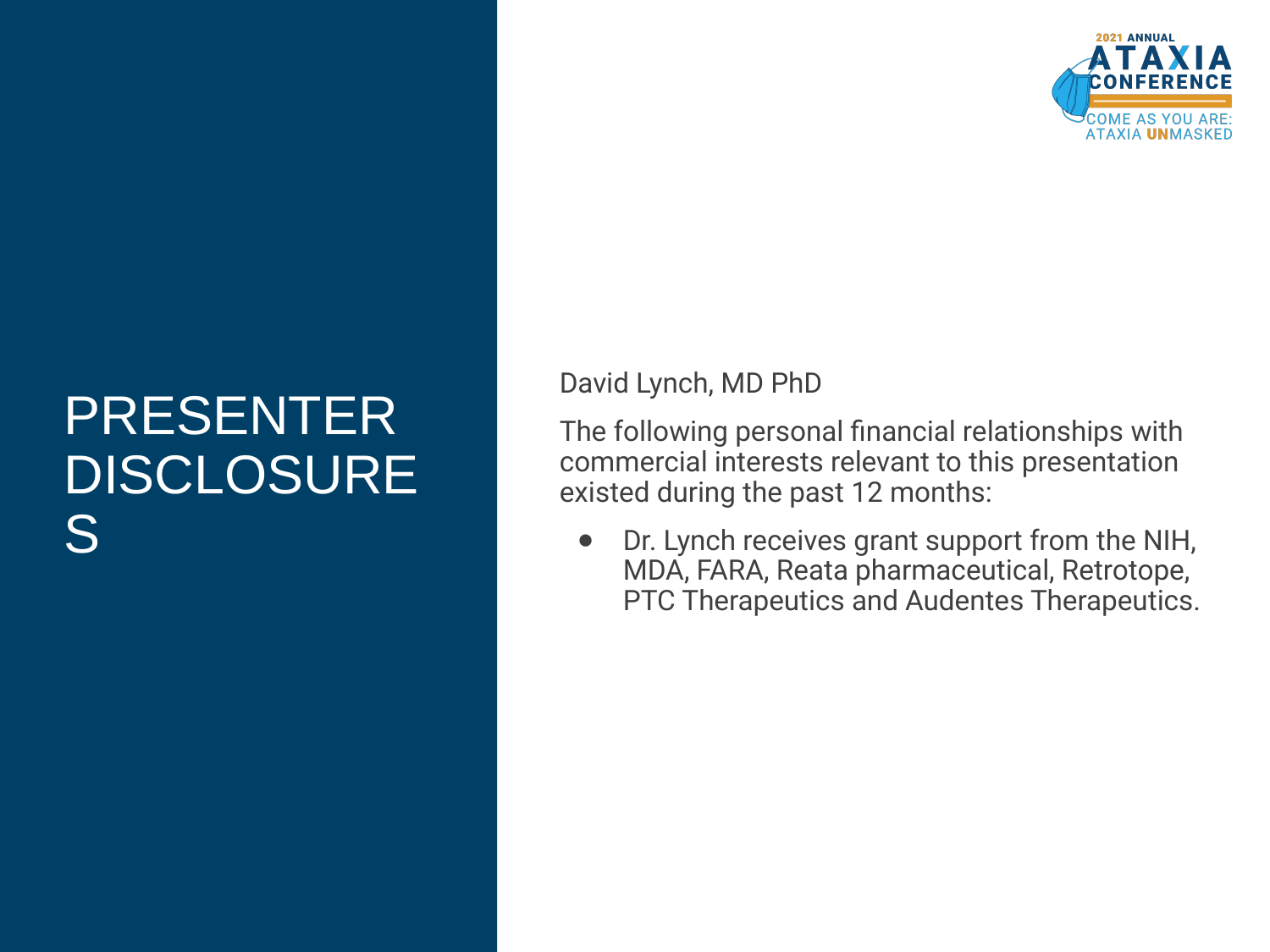

# PRESENTER DISCLOSURES

David Lynch, MD PhD
The following personal financial relationships with commercial interests relevant to this presentation existed during the past 12 months:
Dr. Lynch receives grant support from the NIH, MDA, FARA, Reata pharmaceutical, Retrotope, PTC Therapeutics and Audentes Therapeutics.